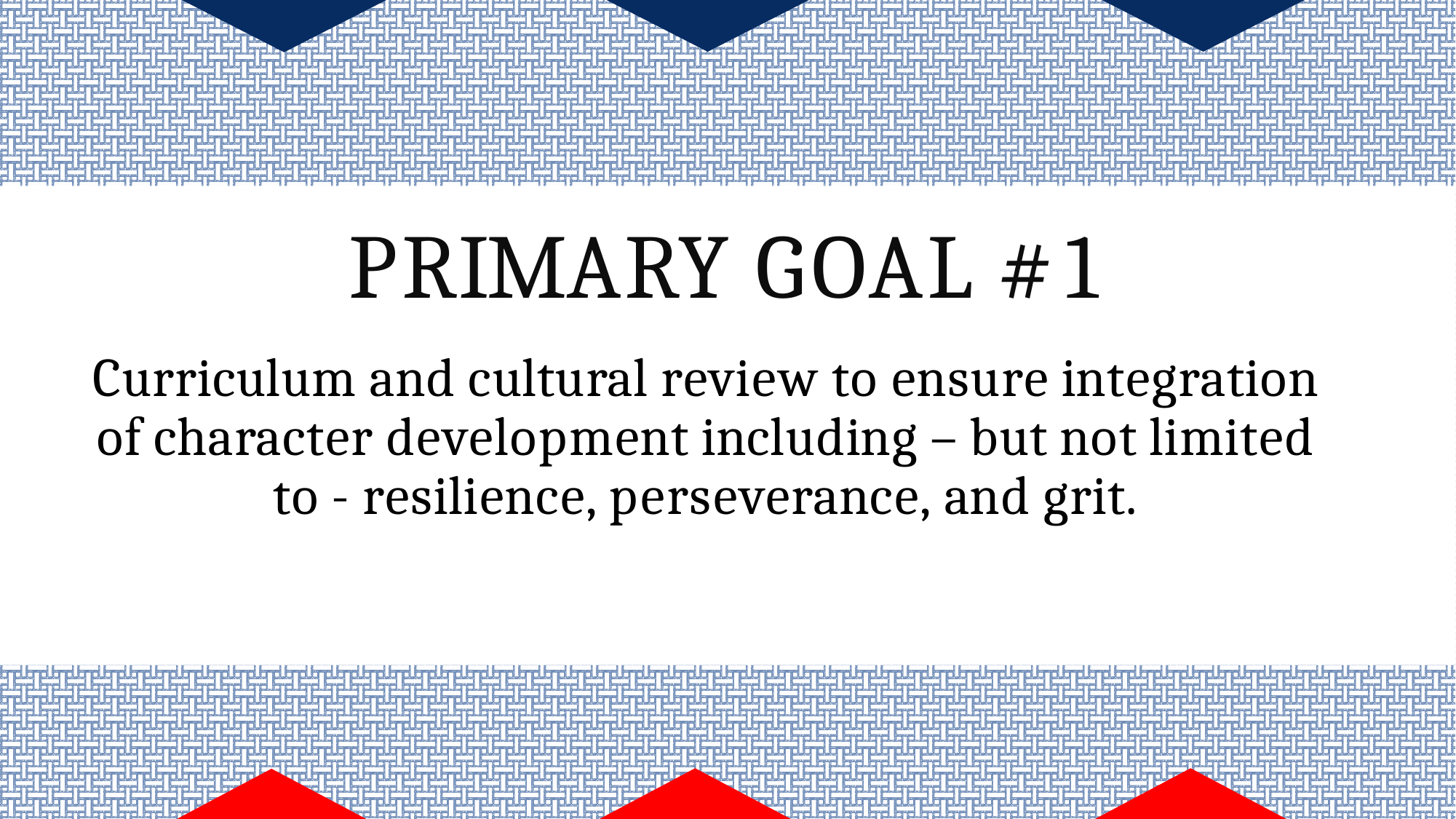

# Primary Goal #1

Curriculum and cultural review to ensure integration of character development including – but not limited to - resilience, perseverance, and grit.